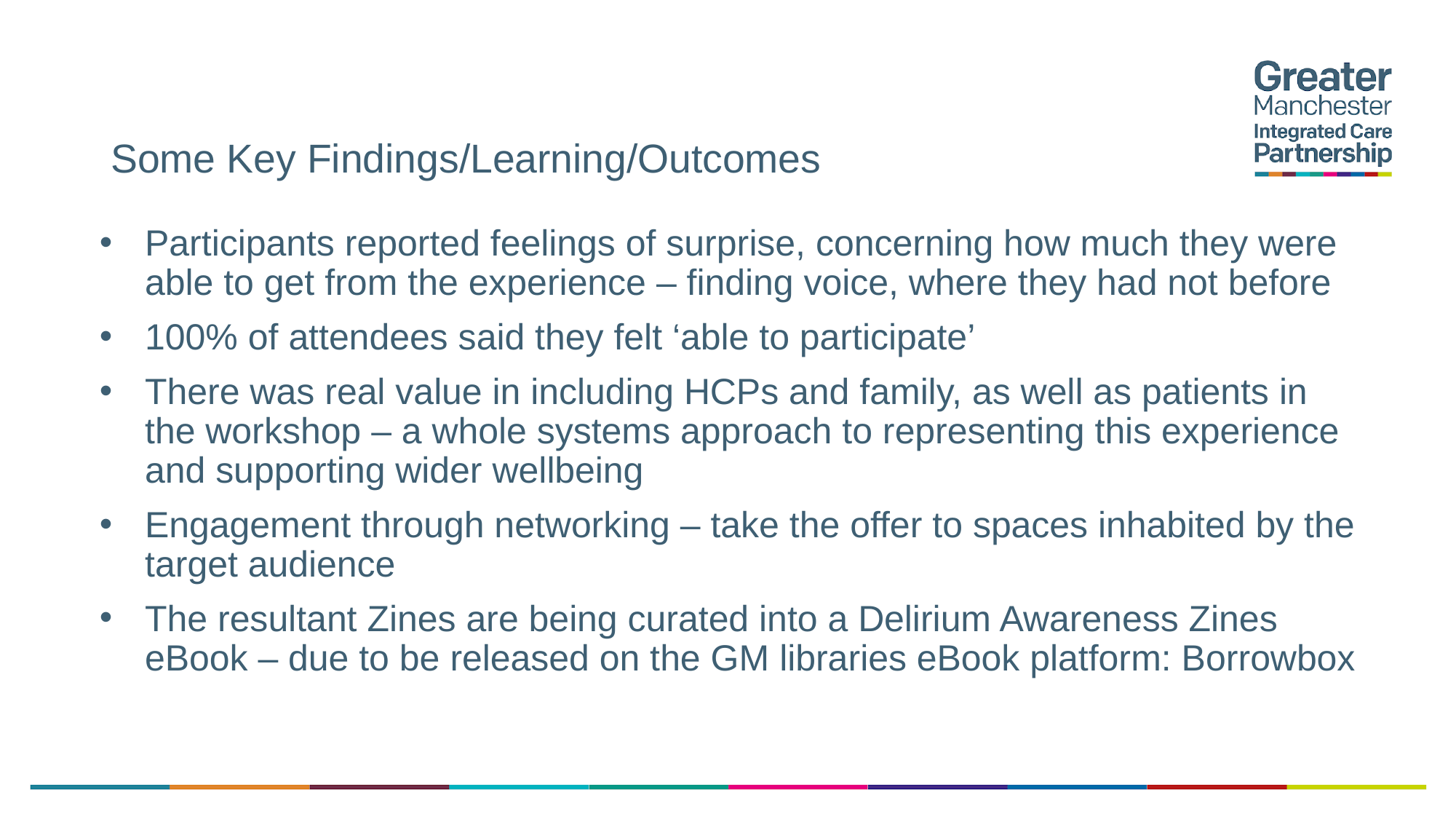

# Some Key Findings/Learning/Outcomes
Participants reported feelings of surprise, concerning how much they were able to get from the experience – finding voice, where they had not before
100% of attendees said they felt ‘able to participate’
There was real value in including HCPs and family, as well as patients in the workshop – a whole systems approach to representing this experience and supporting wider wellbeing
Engagement through networking – take the offer to spaces inhabited by the target audience
The resultant Zines are being curated into a Delirium Awareness Zines eBook – due to be released on the GM libraries eBook platform: Borrowbox